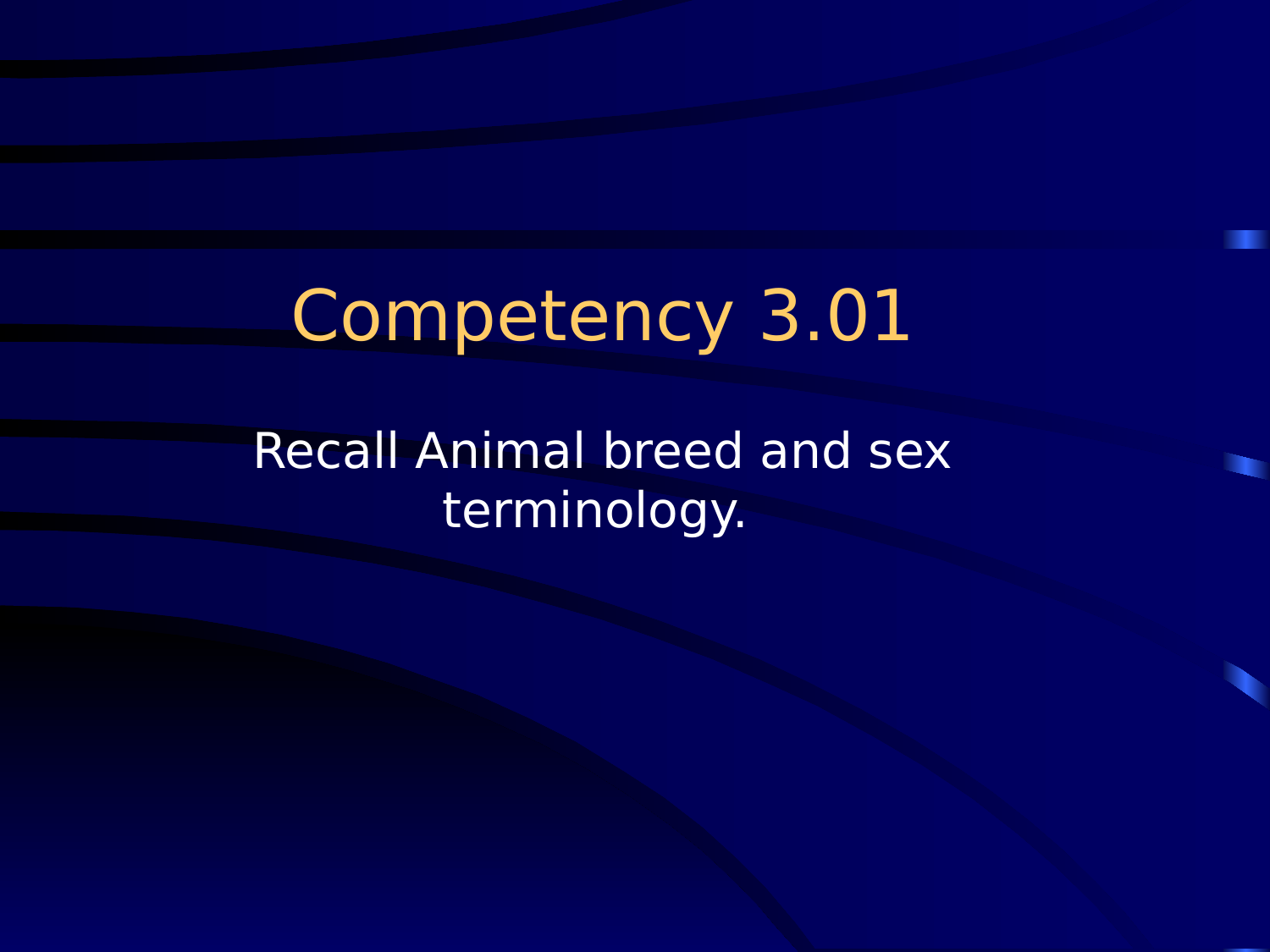

# Competency 3.01
Recall Animal breed and sex terminology.